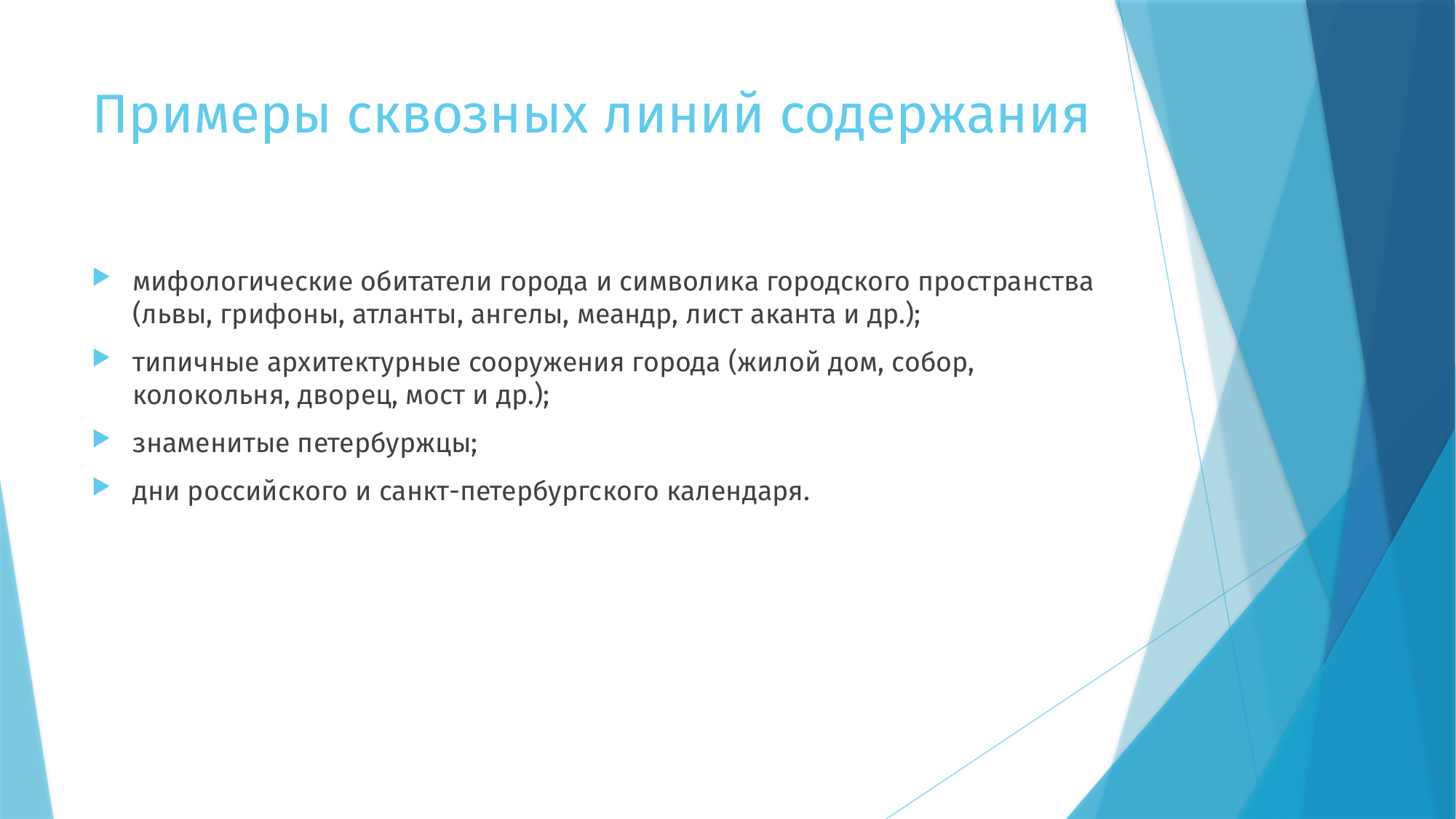

# Примеры сквозных линий содержания
мифологические обитатели города и символика городского пространства (львы, грифоны, атланты, ангелы, меандр, лист аканта и др.);
типичные архитектурные сооружения города (жилой дом, собор, колокольня, дворец, мост и др.);
знаменитые петербуржцы;
дни российского и санкт-петербургского календаря.